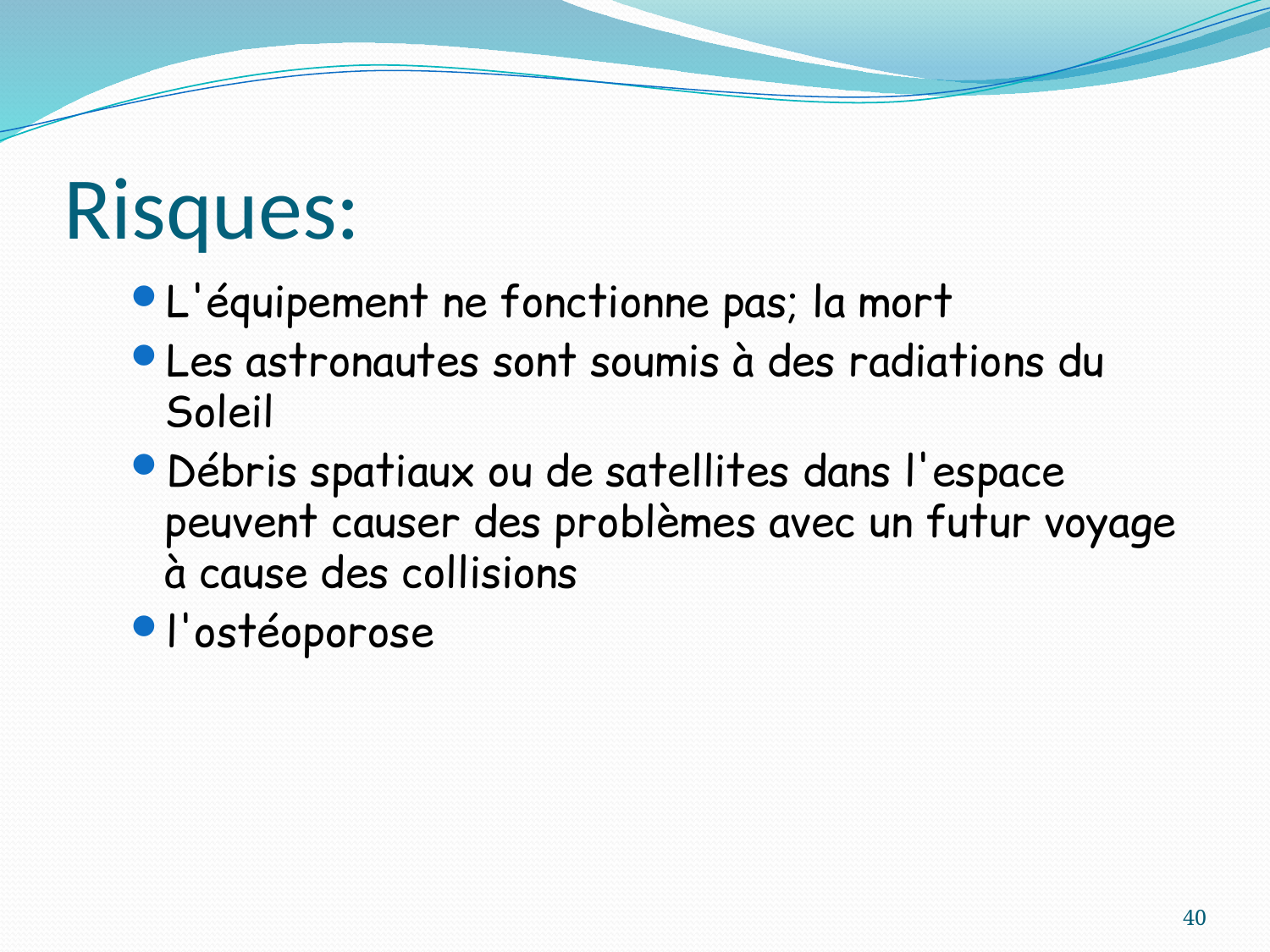

# Risques:
L'équipement ne fonctionne pas; la mort
Les astronautes sont soumis à des radiations du Soleil
Débris spatiaux ou de satellites dans l'espace peuvent causer des problèmes avec un futur voyage à cause des collisions
l'ostéoporose

40